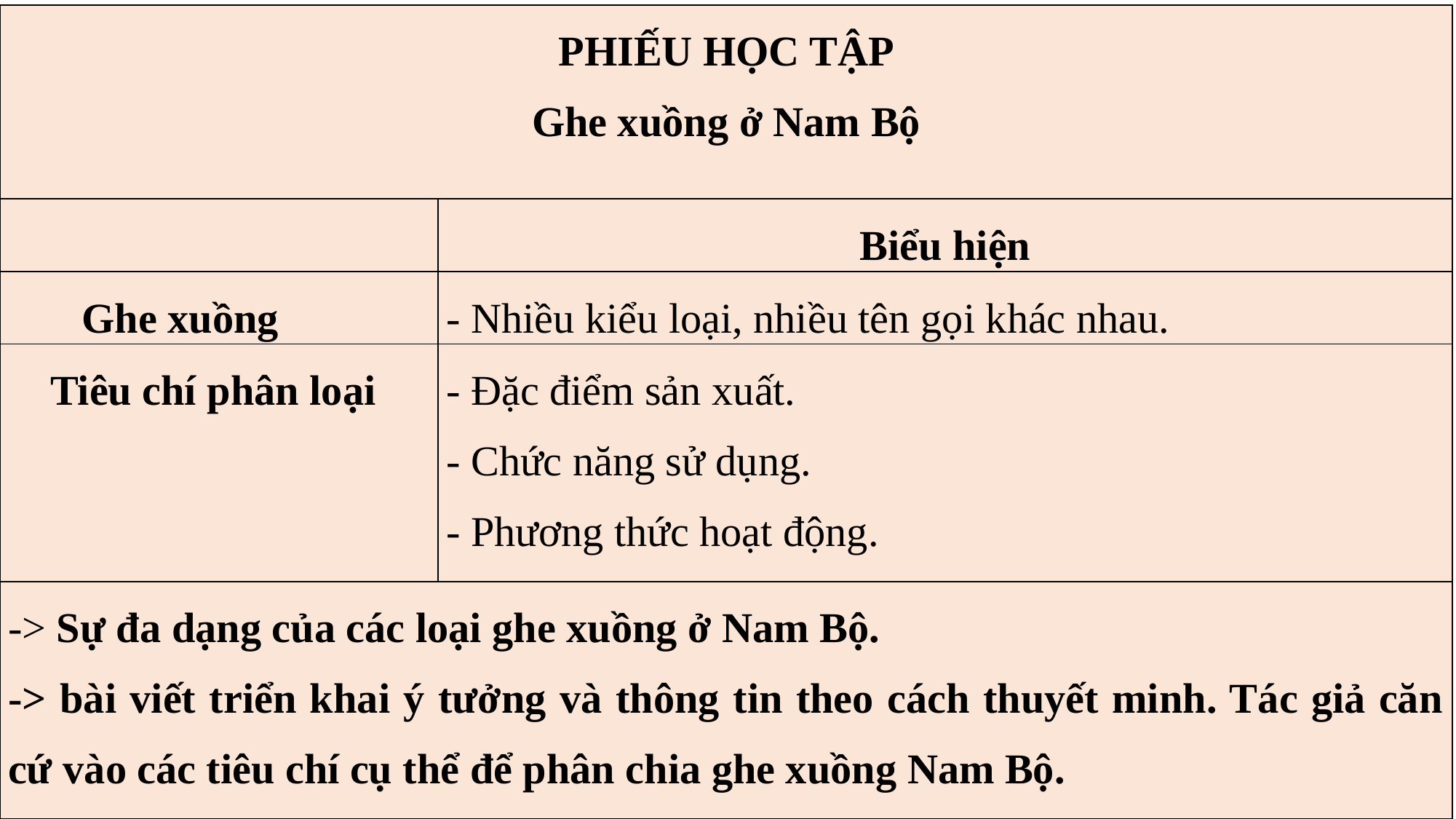

| PHIẾU HỌC TẬP Ghe xuồng ở Nam Bộ |  |
| --- | --- |
|  | Biểu hiện |
| Ghe xuồng | - Nhiều kiểu loại, nhiều tên gọi khác nhau. |
| Tiêu chí phân loại | - Đặc điểm sản xuất. - Chức năng sử dụng. - Phương thức hoạt động. |
| -> Sự đa dạng của các loại ghe xuồng ở Nam Bộ. -> bài viết triển khai ý tưởng và thông tin theo cách thuyết minh. Tác giả căn cứ vào các tiêu chí cụ thể để phân chia ghe xuồng Nam Bộ. |  |